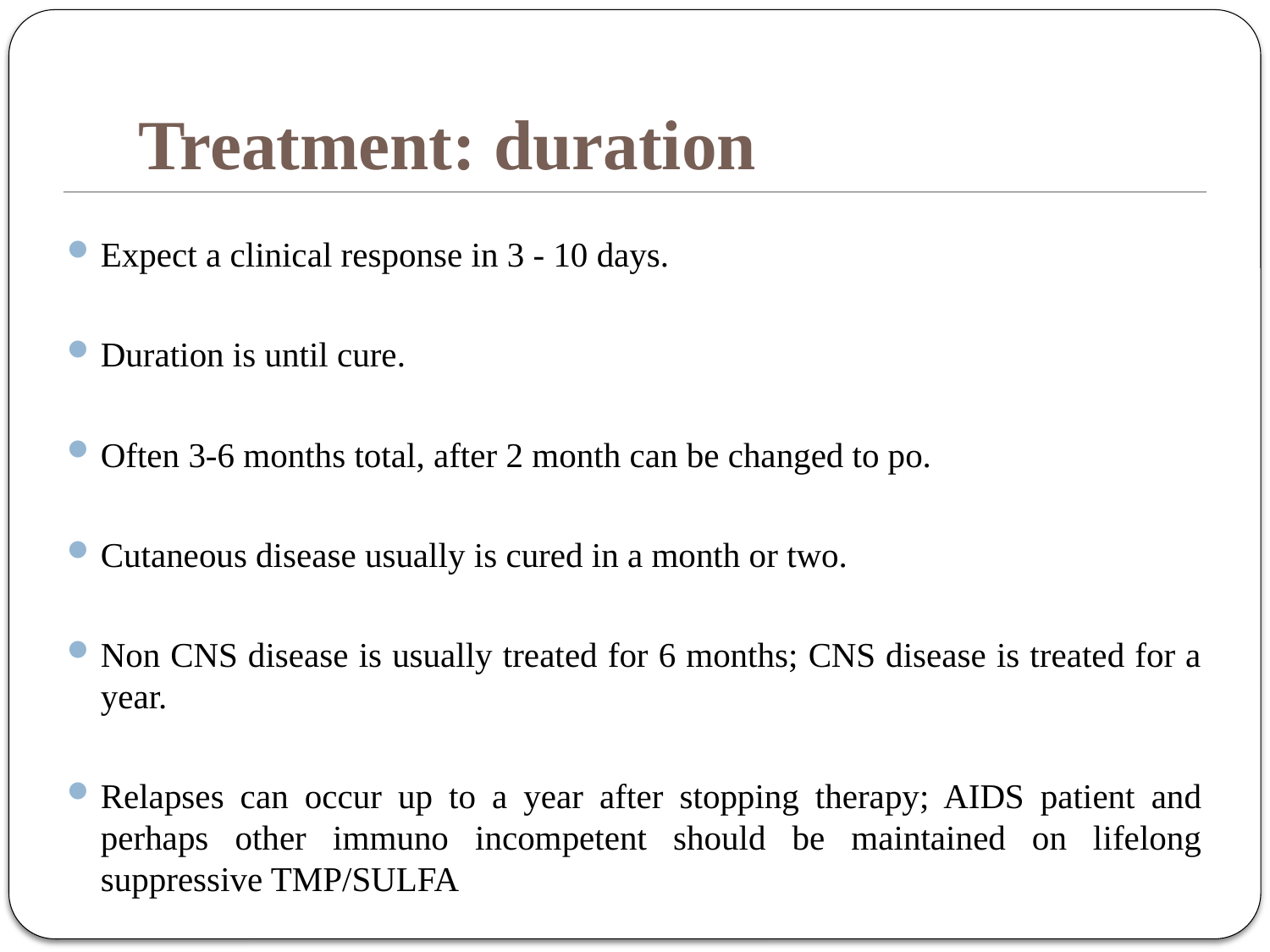

# Treatment: duration

Expect a clinical response in 3 - 10 days.

Duration is until cure.

Often 3-6 months total, after 2 month can be changed to po.

Cutaneous disease usually is cured in a month or two.

Non CNS disease is usually treated for 6 months; CNS disease is treated for a year.

Relapses can occur up to a year after stopping therapy; AIDS patient and perhaps other immuno incompetent should be maintained on lifelong suppressive TMP/SULFA